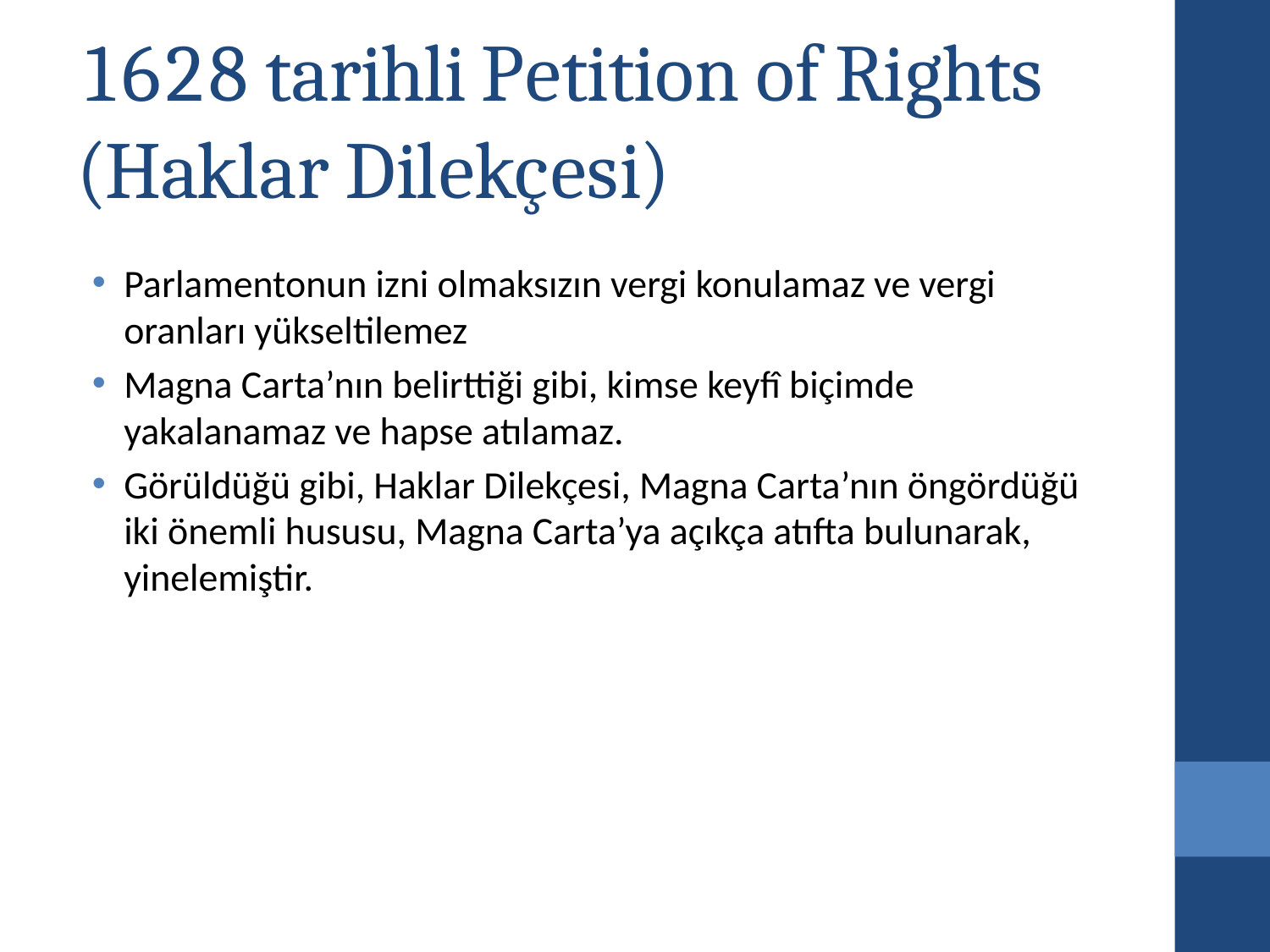

# 1628 tarihli Petition of Rights (Haklar Dilekçesi)
Parlamentonun izni olmaksızın vergi konulamaz ve vergi oranları yükseltilemez
Magna Carta’nın belirttiği gibi, kimse keyfî biçimde yakalanamaz ve hapse atılamaz.
Görüldüğü gibi, Haklar Dilekçesi, Magna Carta’nın öngördüğü iki önemli hususu, Magna Carta’ya açıkça atıfta bulunarak, yinelemiştir.